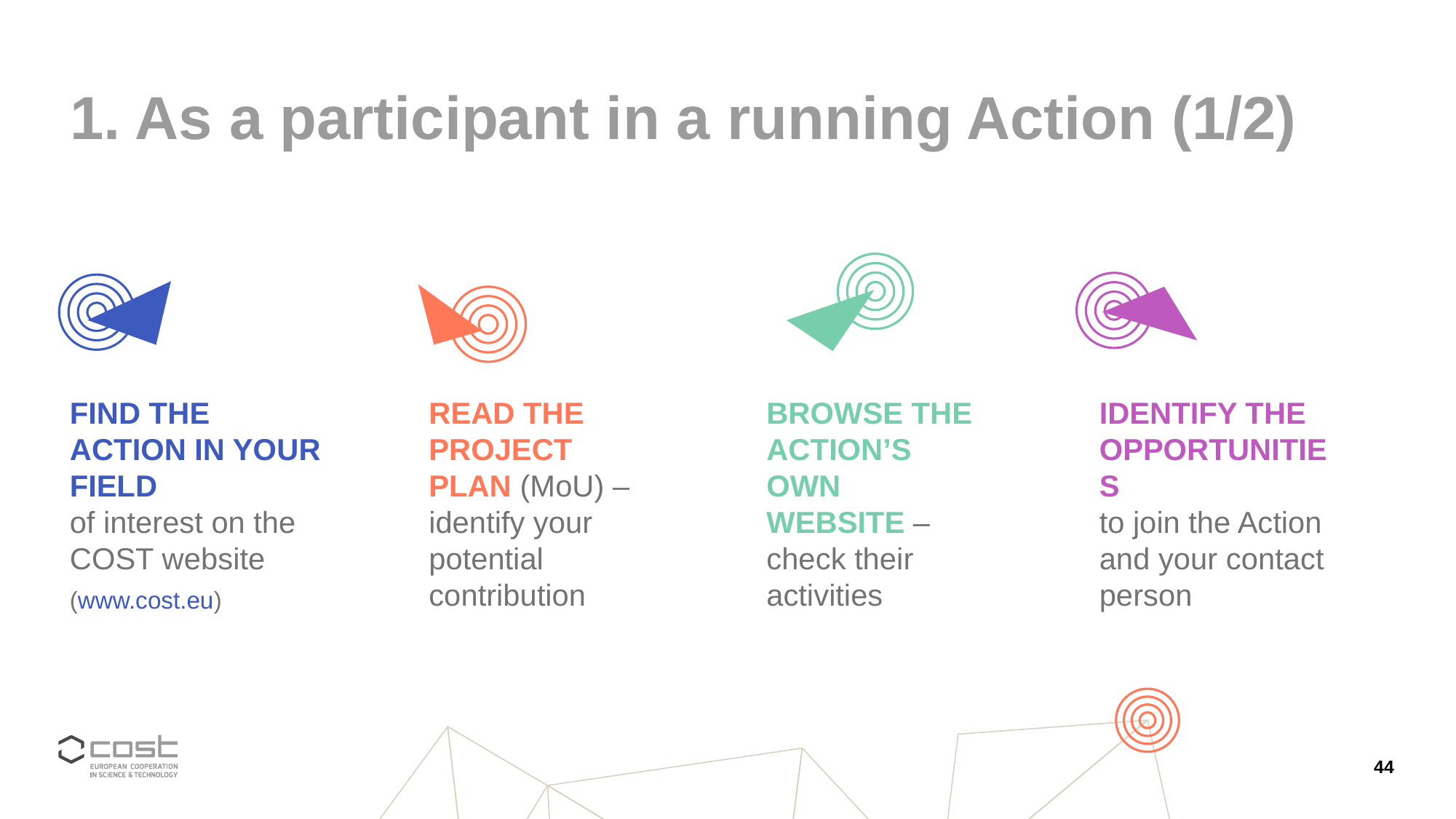

# 1. As a participant in a running Action (1/2)

Find the Action in your field
of interest on the COST website
(www.cost.eu)
READ THE PROJECT PLAN (MoU) – identify your potential contribution
Browse the Action’s own website – check their activities
Identify the opportunities
to join the Action and your contact person
44